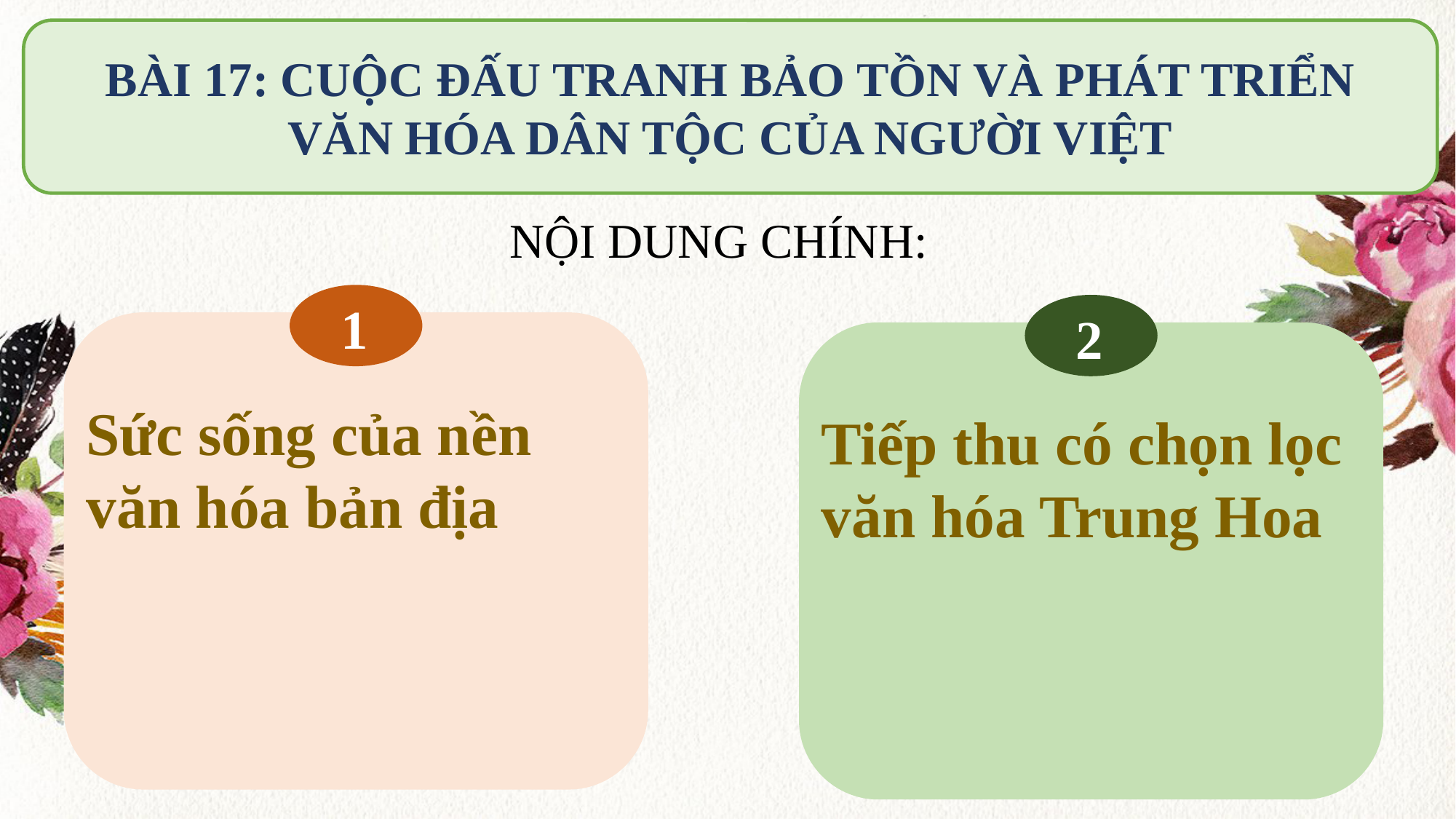

BÀI 17: CUỘC ĐẤU TRANH BẢO TỒN VÀ PHÁT TRIỂN VĂN HÓA DÂN TỘC CỦA NGƯỜI VIỆT
NỘI DUNG CHÍNH:

1

Sức sống của nền văn hóa bản địa

2

Tiếp thu có chọn lọc văn hóa Trung Hoa